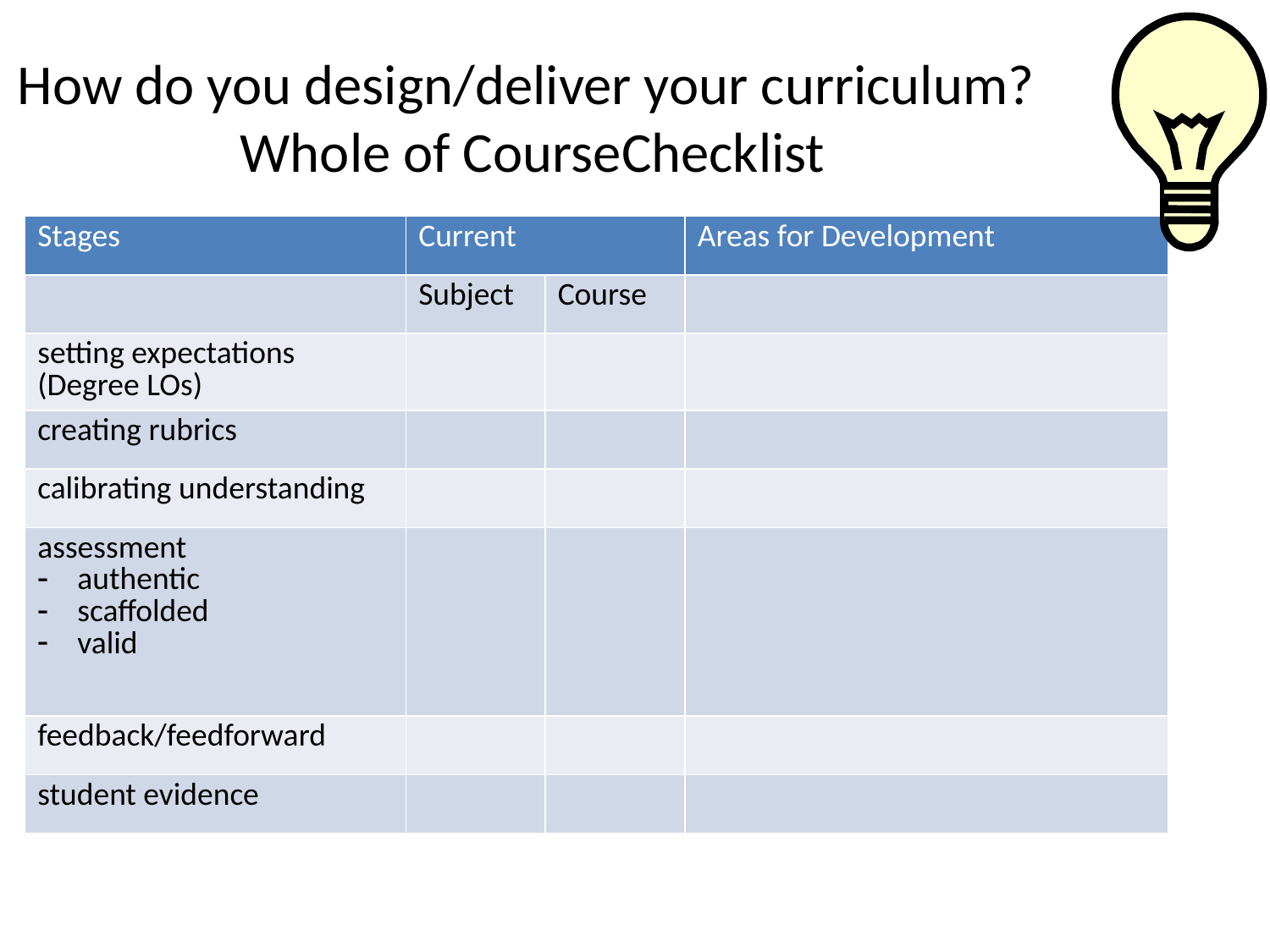

# How do you design/deliver your curriculum? Whole of CourseChecklist
| Stages | Current |  | Areas for Development |
| --- | --- | --- | --- |
|  | Subject | Course |  |
| setting expectations (Degree LOs) |  |  |  |
| creating rubrics |  |  |  |
| calibrating understanding |  |  |  |
| assessment authentic scaffolded valid |  |  |  |
| feedback/feedforward |  |  |  |
| student evidence |  |  |  |